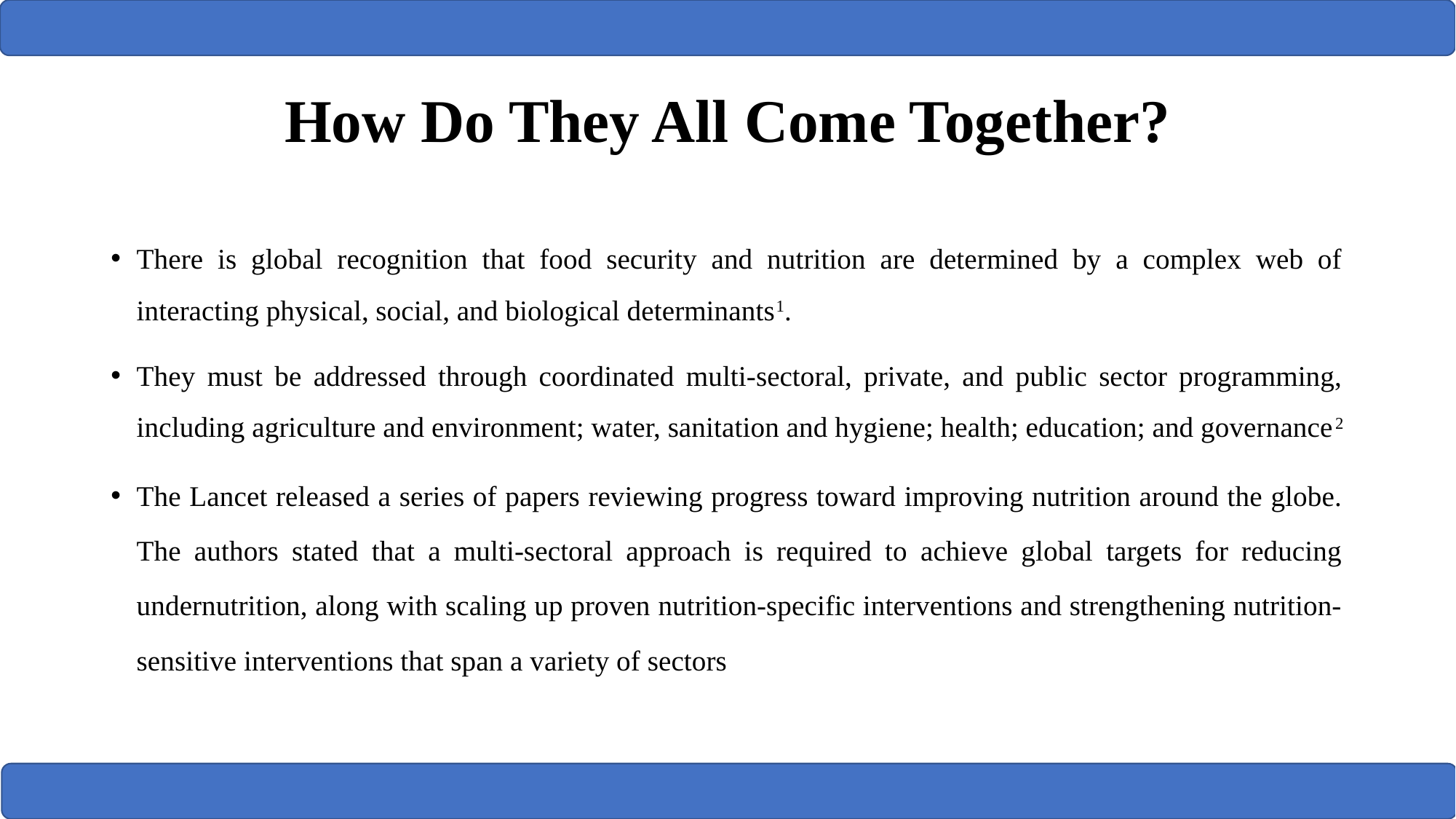

# How Do They All Come Together?
There is global recognition that food security and nutrition are determined by a complex web of interacting physical, social, and biological determinants1.
They must be addressed through coordinated multi-sectoral, private, and public sector programming, including agriculture and environment; water, sanitation and hygiene; health; education; and governance2
The Lancet released a series of papers reviewing progress toward improving nutrition around the globe. The authors stated that a multi-sectoral approach is required to achieve global targets for reducing undernutrition, along with scaling up proven nutrition-specific interventions and strengthening nutrition-sensitive interventions that span a variety of sectors